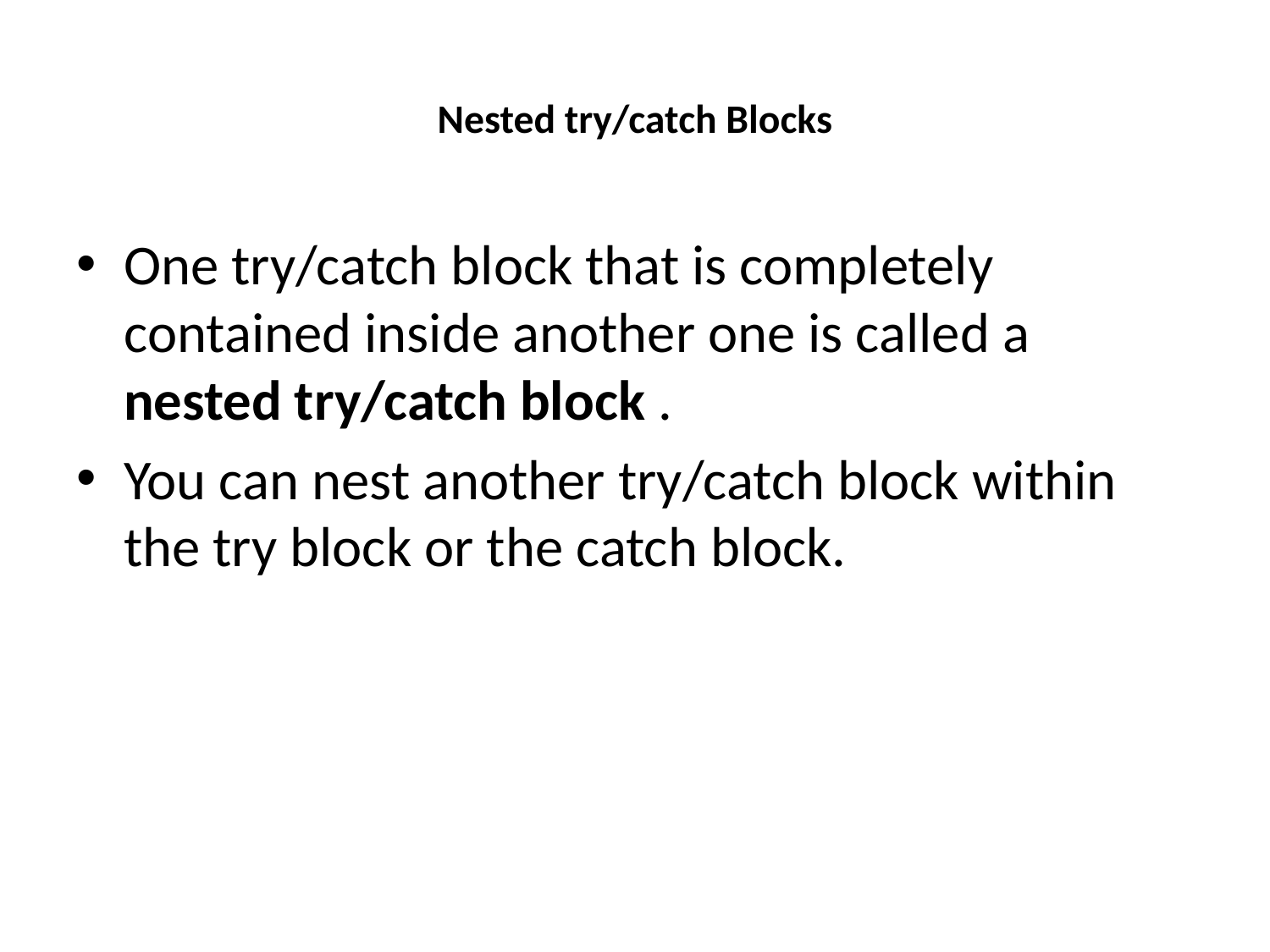

# Nested try/catch Blocks
One try/catch block that is completely contained inside another one is called a nested try/catch block .
You can nest another try/catch block within the try block or the catch block.